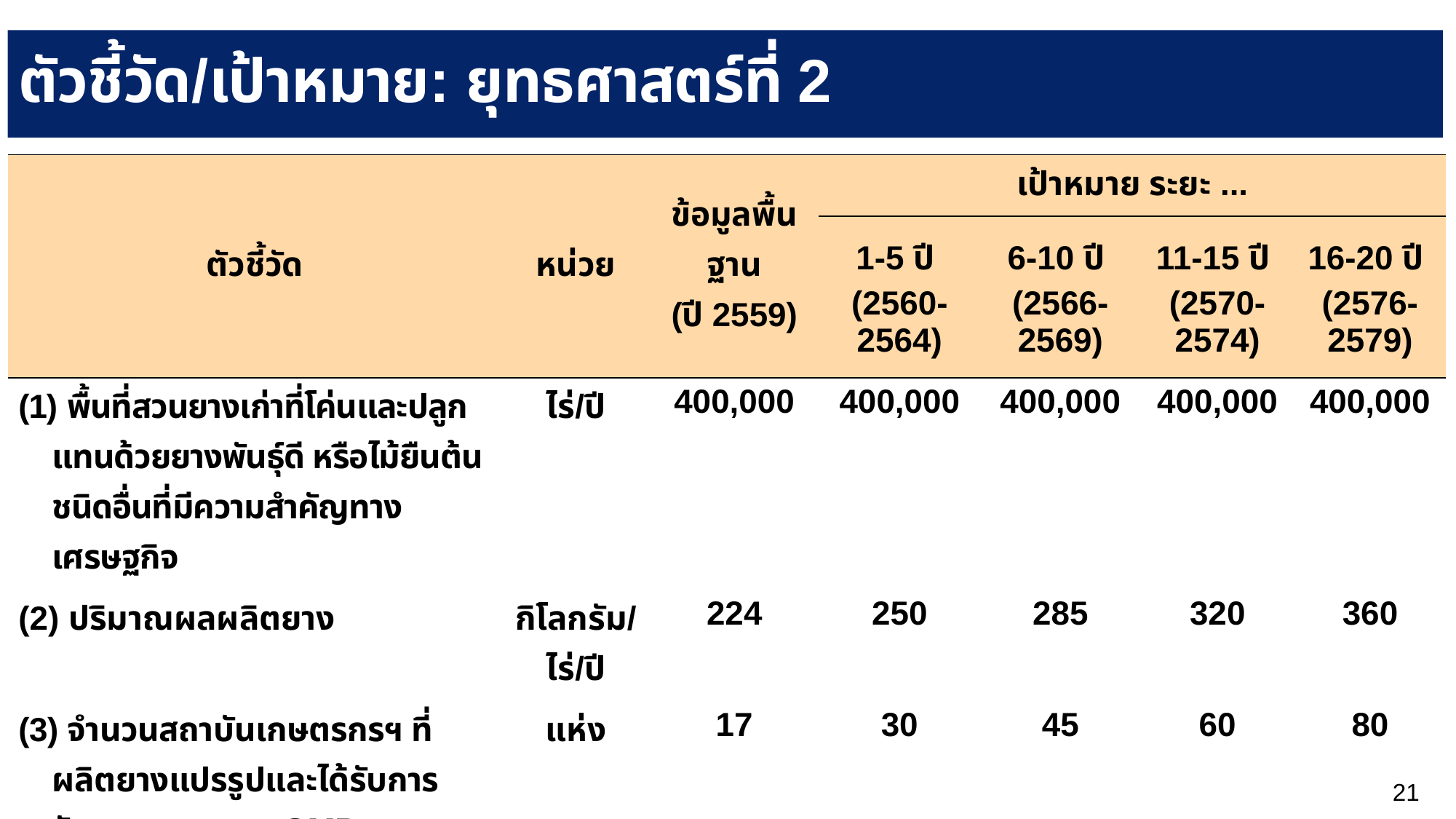

# ตัวชี้วัด/เป้าหมาย: ยุทธศาสตร์ที่ 2
| ตัวชี้วัด | หน่วย | ข้อมูลพื้นฐาน (ปี 2559) | เป้าหมาย ระยะ ... |  |  |  |
| --- | --- | --- | --- | --- | --- | --- |
|  |  |  | 1-5 ปี (2560-2564) | 6-10 ปี (2566-2569) | 11-15 ปี (2570-2574) | 16-20 ปี (2576-2579) |
| (1) พื้นที่สวนยางเก่าที่โค่นและปลูกแทนด้วยยางพันธุ์ดี หรือไม้ยืนต้นชนิดอื่นที่มีความสำคัญทางเศรษฐกิจ | ไร่/ปี | 400,000 | 400,000 | 400,000 | 400,000 | 400,000 |
| (2) ปริมาณผลผลิตยาง | กิโลกรัม/ไร่/ปี | 224 | 250 | 285 | 320 | 360 |
| (3) จำนวนสถาบันเกษตรกรฯ ที่ผลิตยางแปรรูปและได้รับการรับรองมาตรฐาน GMP | แห่ง | 17 | 30 | 45 | 60 | 80 |
| (4) จำนวนสถาบันเกษตรกรฯ ที่ได้รับการส่งเสริมเพื่อยกระดับคุณภาพและมาตรฐานในการแปรรูปผลิตภัณฑ์ยาง | แห่ง | N/A | 6 | 30 | 60 | 100 |
| (5) พื้นที่สวนยางที่ได้รับการรับรองมาตรฐานการจัดการป่าไม้อย่างยั่งยืน (FSC) | ล้านไร่ | 0.4 | 4 | 10 | 14 | 18 |
21